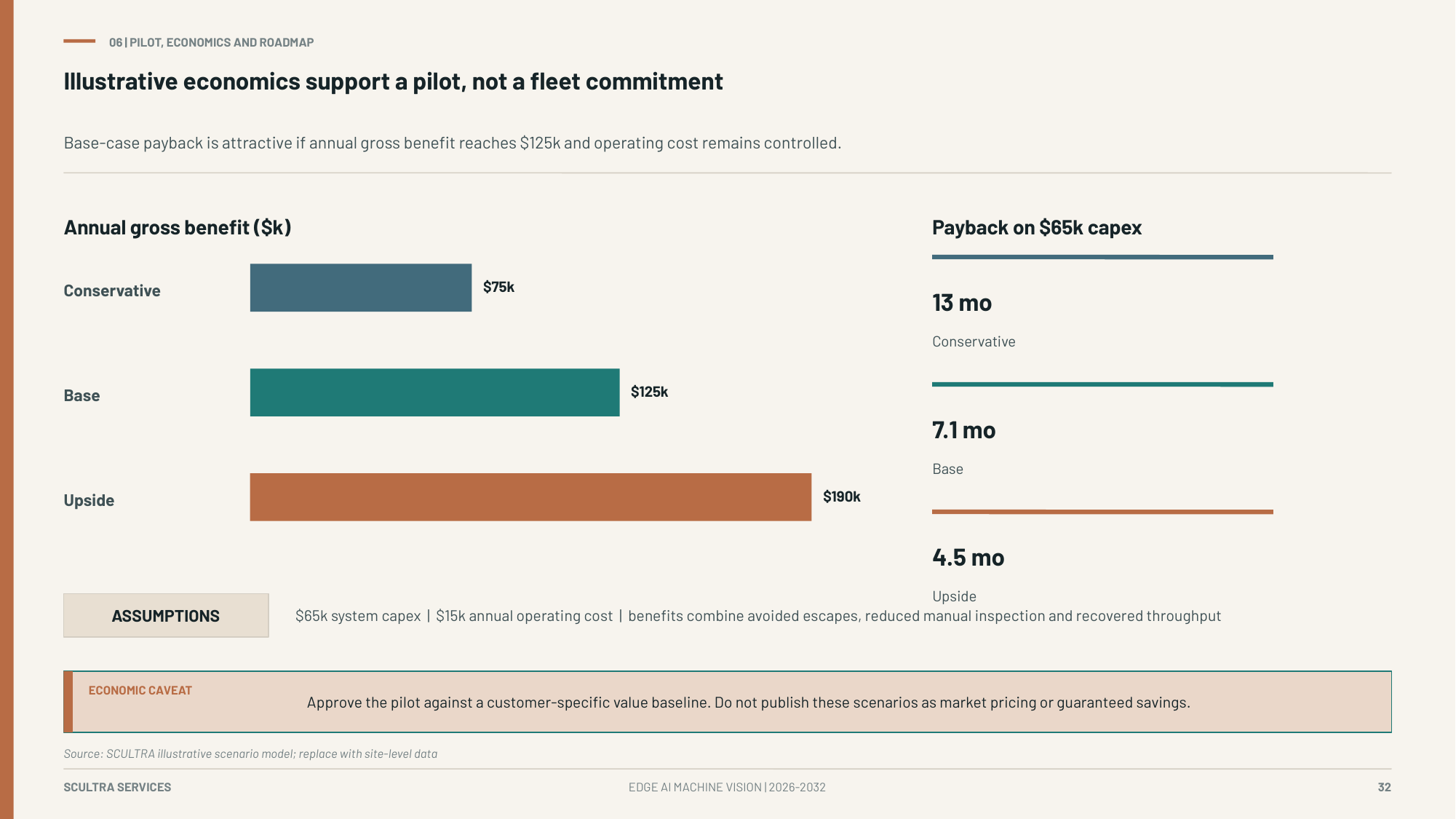

06 | PILOT, ECONOMICS AND ROADMAP

Illustrative economics support a pilot, not a fleet commitment
Base-case payback is attractive if annual gross benefit reaches $125k and operating cost remains controlled.

Annual gross benefit ($k)
Payback on $65k capex

$75k
Conservative
13 mo
Conservative

$125k
Base

7.1 mo
Base

$190k
Upside

4.5 mo
Upside

$65k system capex  |  $15k annual operating cost  |  benefits combine avoided escapes, reduced manual inspection and recovered throughput
ASSUMPTIONS

Approve the pilot against a customer-specific value baseline. Do not publish these scenarios as market pricing or guaranteed savings.
ECONOMIC CAVEAT
Source: SCULTRA illustrative scenario model; replace with site-level data

SCULTRA SERVICES
EDGE AI MACHINE VISION | 2026-2032
32